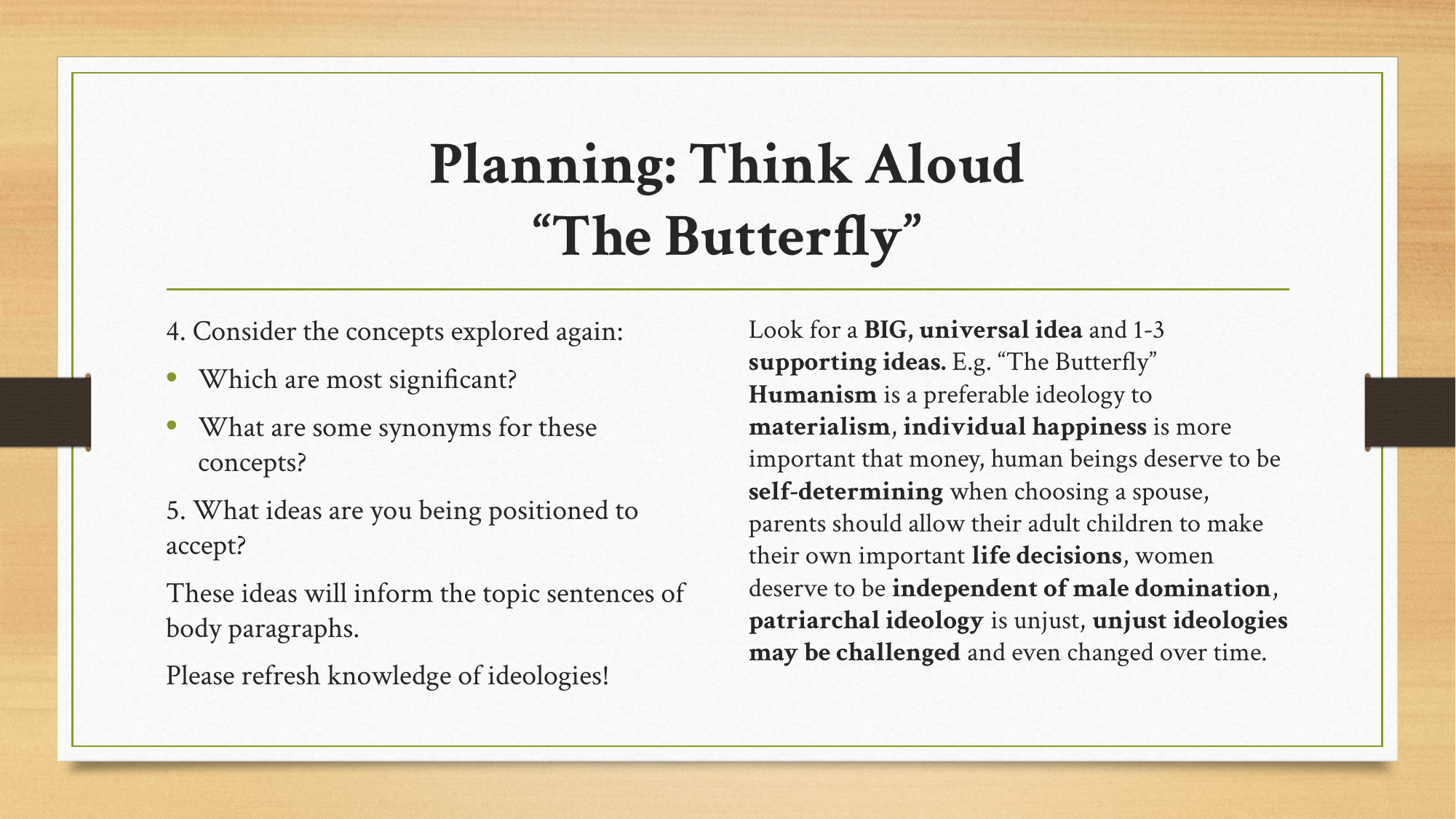

# Planning: Think Aloud “The Butterfly”
4. Consider the concepts explored again:
Which are most significant?
What are some synonyms for these concepts?
5. What ideas are you being positioned to accept?
These ideas will inform the topic sentences of body paragraphs.
Please refresh knowledge of ideologies!
Look for a BIG, universal idea and 1-3 supporting ideas. E.g. “The Butterfly” Humanism is a preferable ideology to materialism, individual happiness is more important that money, human beings deserve to be self-determining when choosing a spouse, parents should allow their adult children to make their own important life decisions, women deserve to be independent of male domination, patriarchal ideology is unjust, unjust ideologies may be challenged and even changed over time.